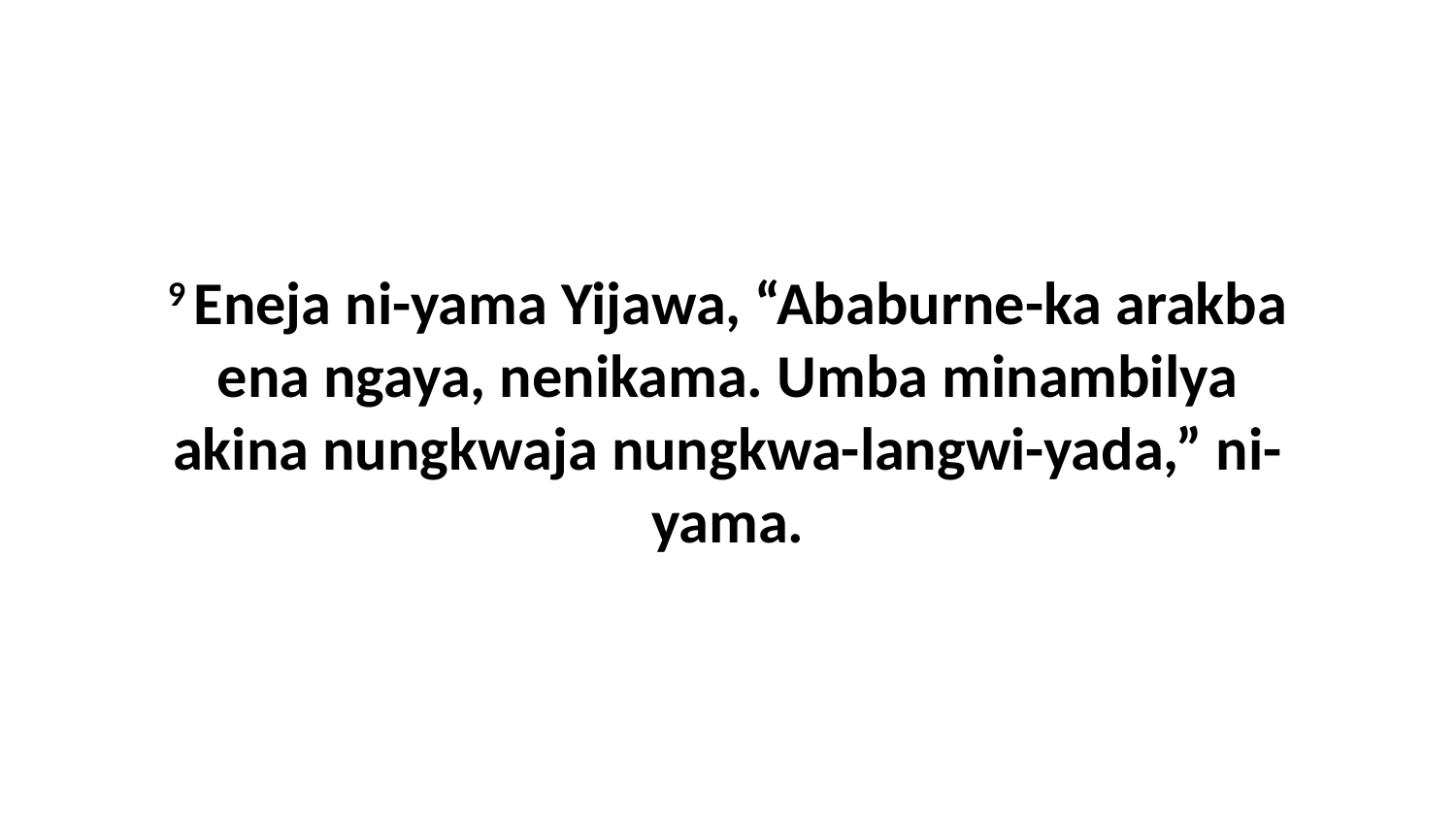

9 Eneja ni-yama Yijawa, “Ababurne-ka arakba ena ngaya, nenikama. Umba minambilya akina nungkwaja nungkwa-langwi-yada,” ni-yama.